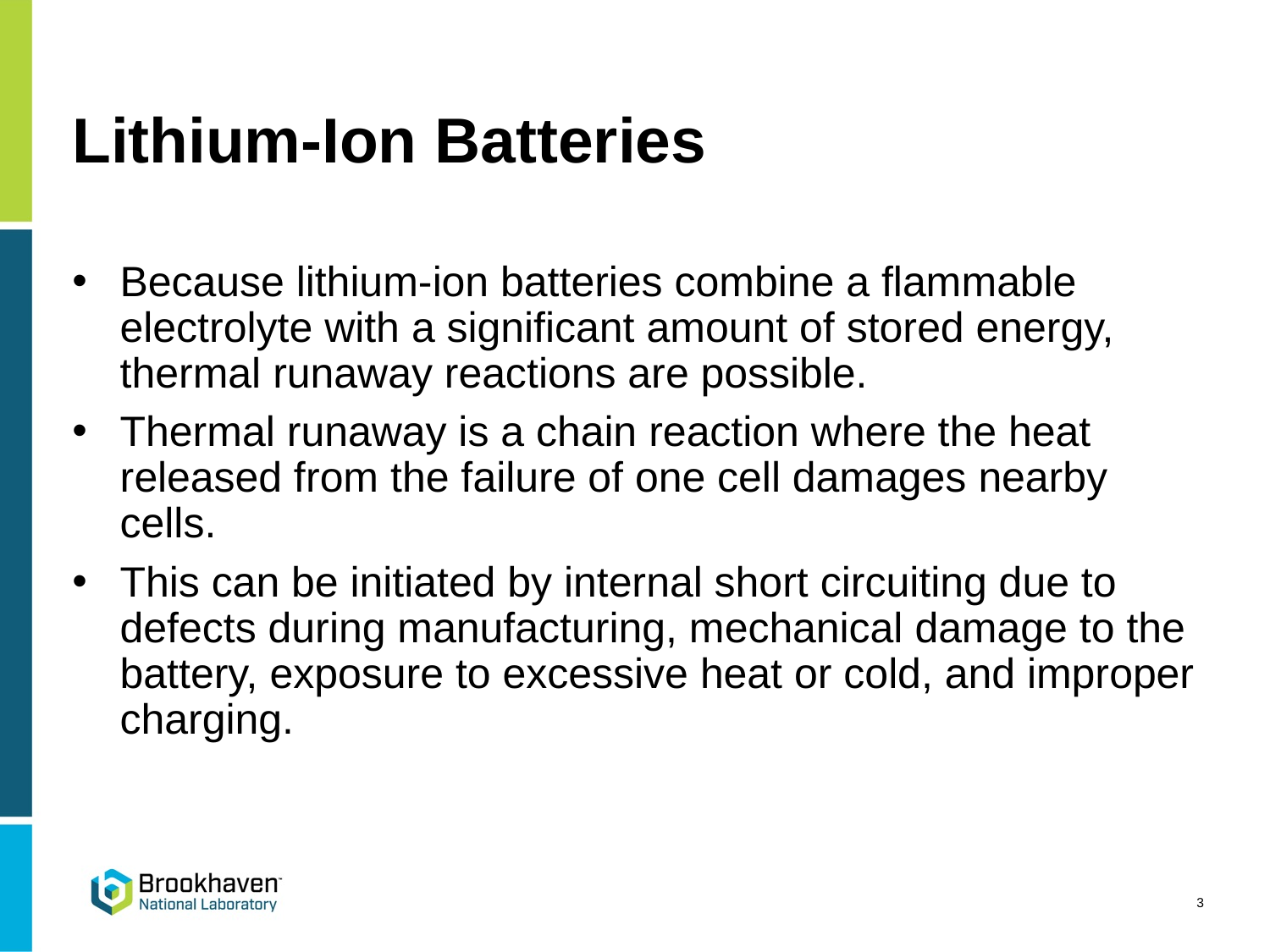

# Lithium-Ion Batteries
Because lithium-ion batteries combine a flammable electrolyte with a significant amount of stored energy, thermal runaway reactions are possible.
Thermal runaway is a chain reaction where the heat released from the failure of one cell damages nearby cells.
This can be initiated by internal short circuiting due to defects during manufacturing, mechanical damage to the battery, exposure to excessive heat or cold, and improper charging.
3